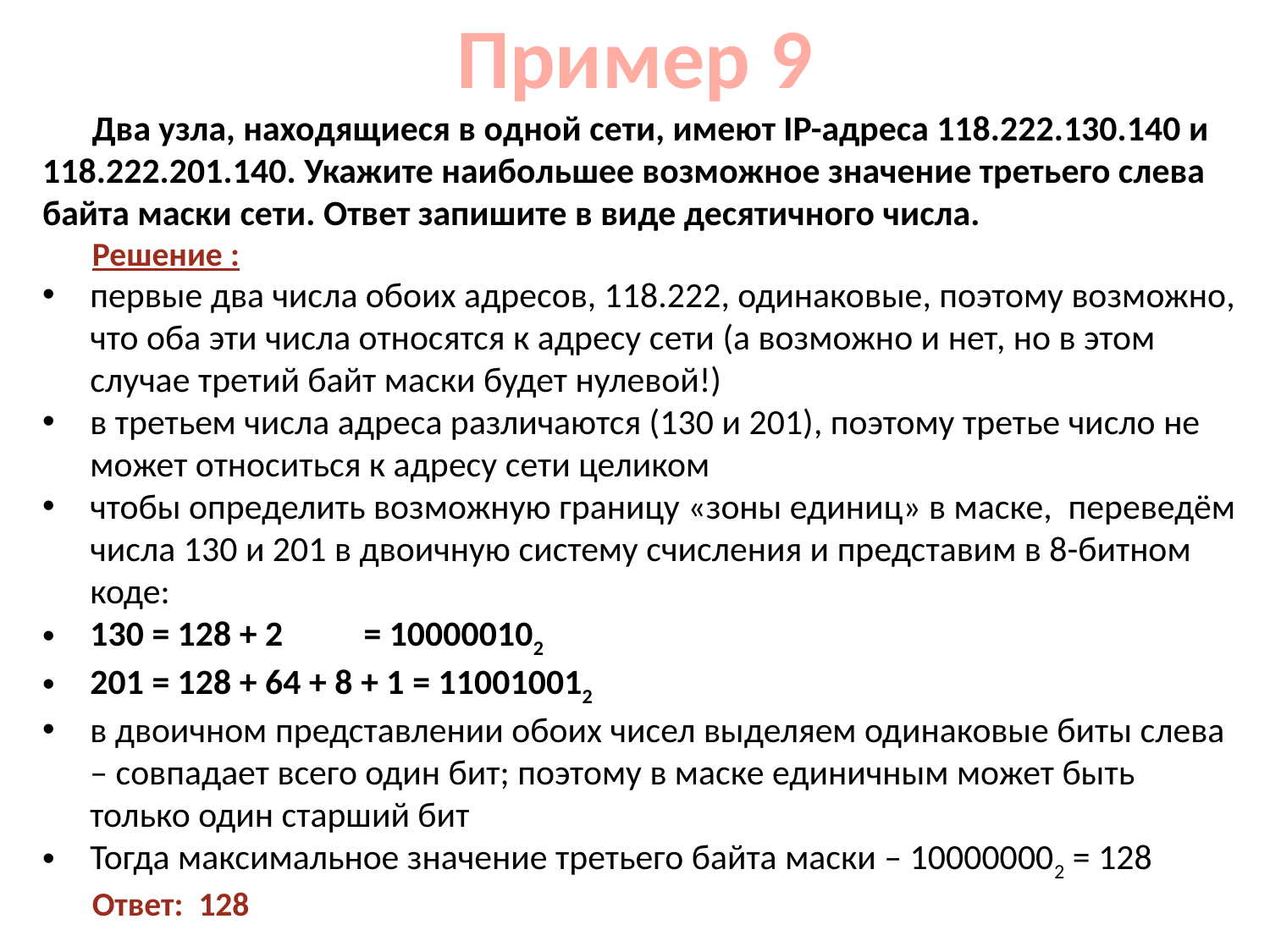

# Пример 9
Два узла, находящиеся в одной сети, имеют IP-адреса 118.222.130.140 и 118.222.201.140. Укажите наибольшее возможное значение третьего слева байта маски сети. Ответ запишите в виде десятичного числа.
Решение :
первые два числа обоих адресов, 118.222, одинаковые, поэтому возможно, что оба эти числа относятся к адресу сети (а возможно и нет, но в этом случае третий байт маски будет нулевой!)
в третьем числа адреса различаются (130 и 201), поэтому третье число не может относиться к адресу сети целиком
чтобы определить возможную границу «зоны единиц» в маске,  переведём числа 130 и 201 в двоичную систему счисления и представим в 8-битном коде:
130 = 128 + 2          = 100000102
201 = 128 + 64 + 8 + 1 = 110010012
в двоичном представлении обоих чисел выделяем одинаковые биты слева – совпадает всего один бит; поэтому в маске единичным может быть  только один старший бит
Тогда максимальное значение третьего байта маски – 100000002 = 128
Ответ:  128